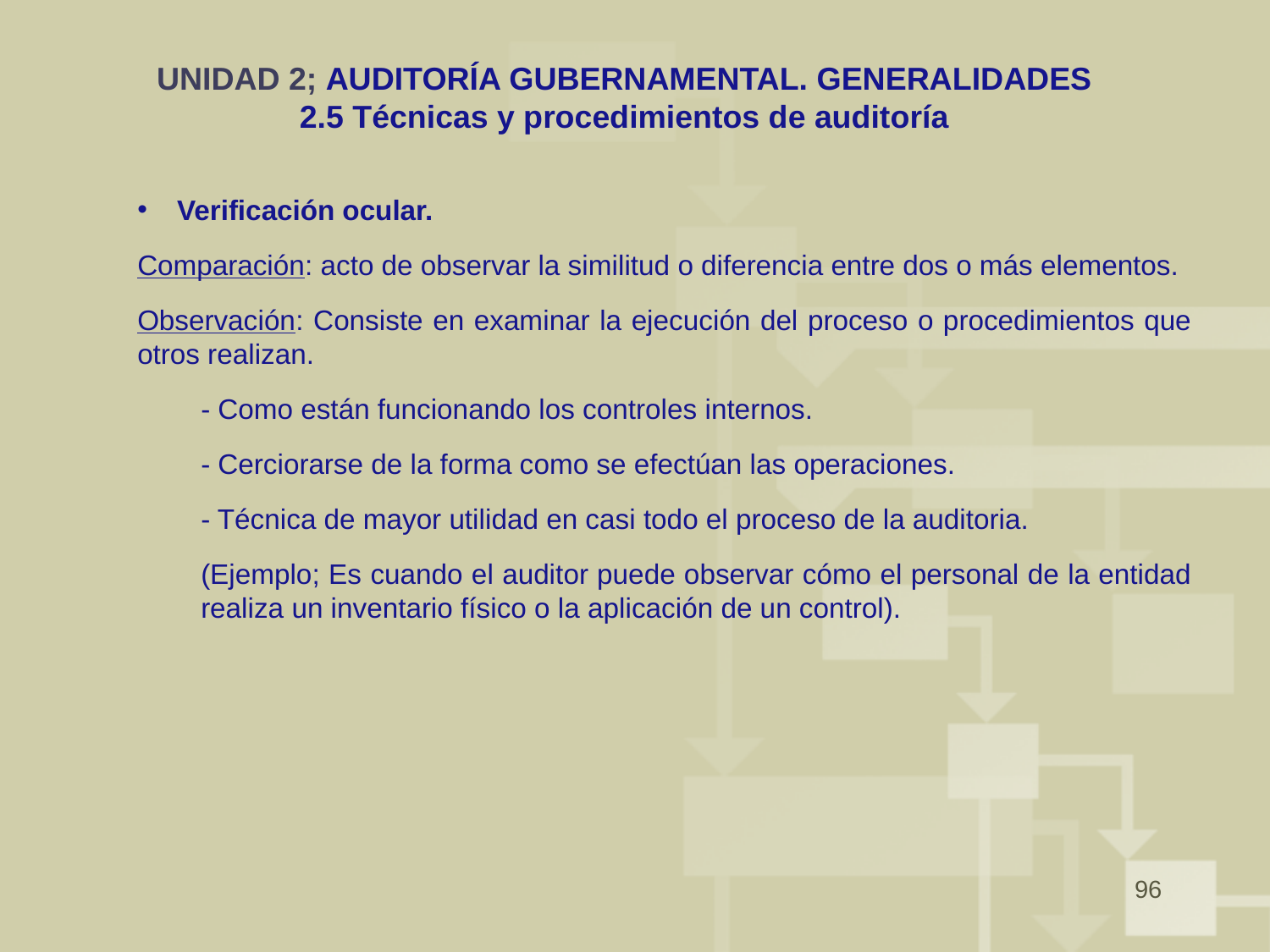

# UNIDAD 2; AUDITORÍA GUBERNAMENTAL. GENERALIDADES 2.5 Técnicas y procedimientos de auditoría
Verificación ocular.
Comparación: acto de observar la similitud o diferencia entre dos o más elementos.
Observación: Consiste en examinar la ejecución del proceso o procedimientos que otros realizan.
- Como están funcionando los controles internos.
- Cerciorarse de la forma como se efectúan las operaciones.
- Técnica de mayor utilidad en casi todo el proceso de la auditoria.
(Ejemplo; Es cuando el auditor puede observar cómo el personal de la entidad realiza un inventario físico o la aplicación de un control).
96